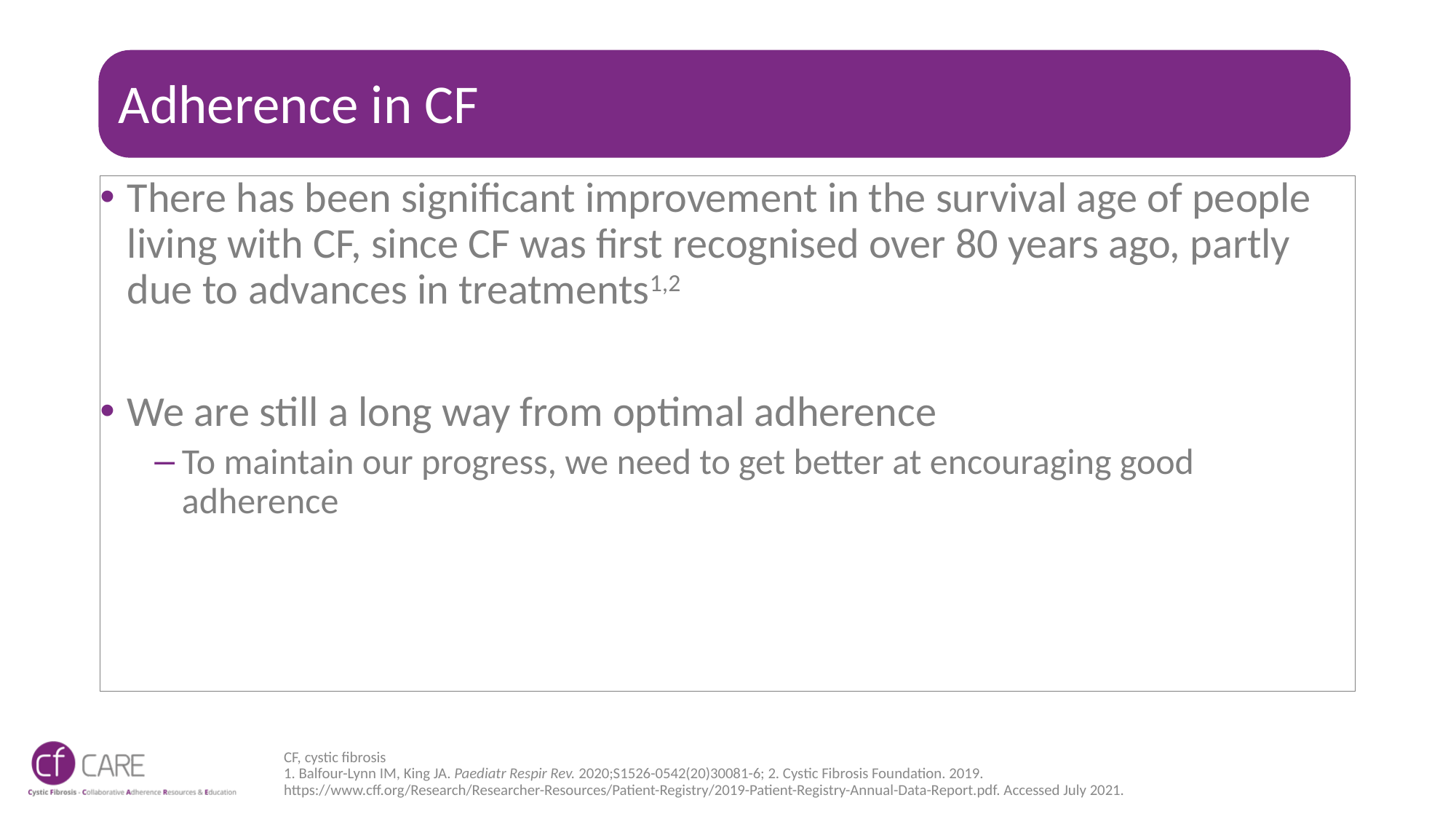

# Adherence in CF
There has been significant improvement in the survival age of people living with CF, since CF was first recognised over 80 years ago, partly due to advances in treatments1,2

We are still a long way from optimal adherence
To maintain our progress, we need to get better at encouraging good adherence

CF, cystic fibrosis
1. Balfour-Lynn IM, King JA. Paediatr Respir Rev. 2020;S1526-0542(20)30081-6; 2. Cystic Fibrosis Foundation. 2019.
https://www.cff.org/Research/Researcher-Resources/Patient-Registry/2019-Patient-Registry-Annual-Data-Report.pdf. Accessed July 2021.